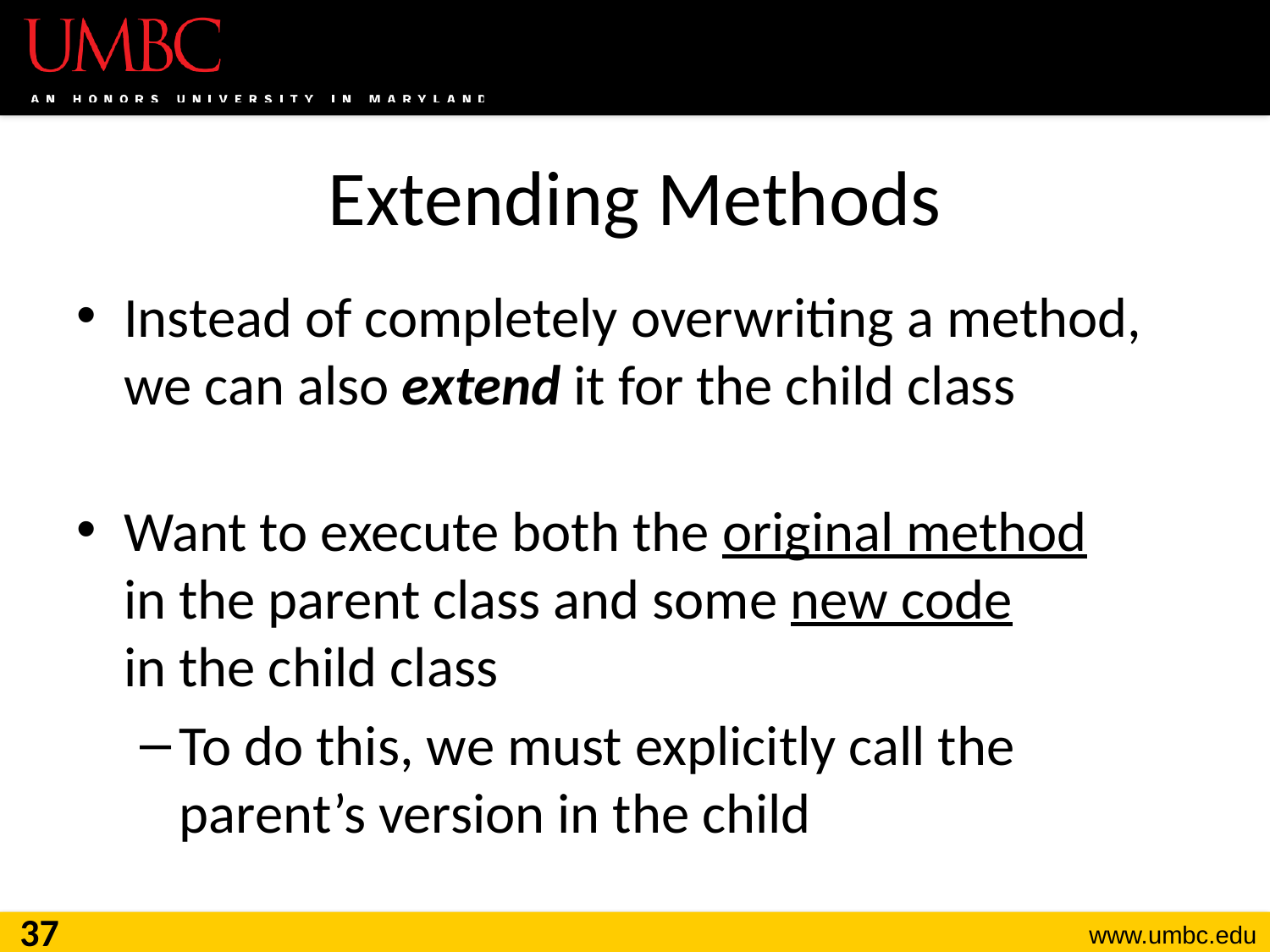

# Extending Methods
Instead of completely overwriting a method, we can also extend it for the child class

Want to execute both the original method
in the parent class and some new code
in the child class
To do this, we must explicitly call the parent’s version in the child
37